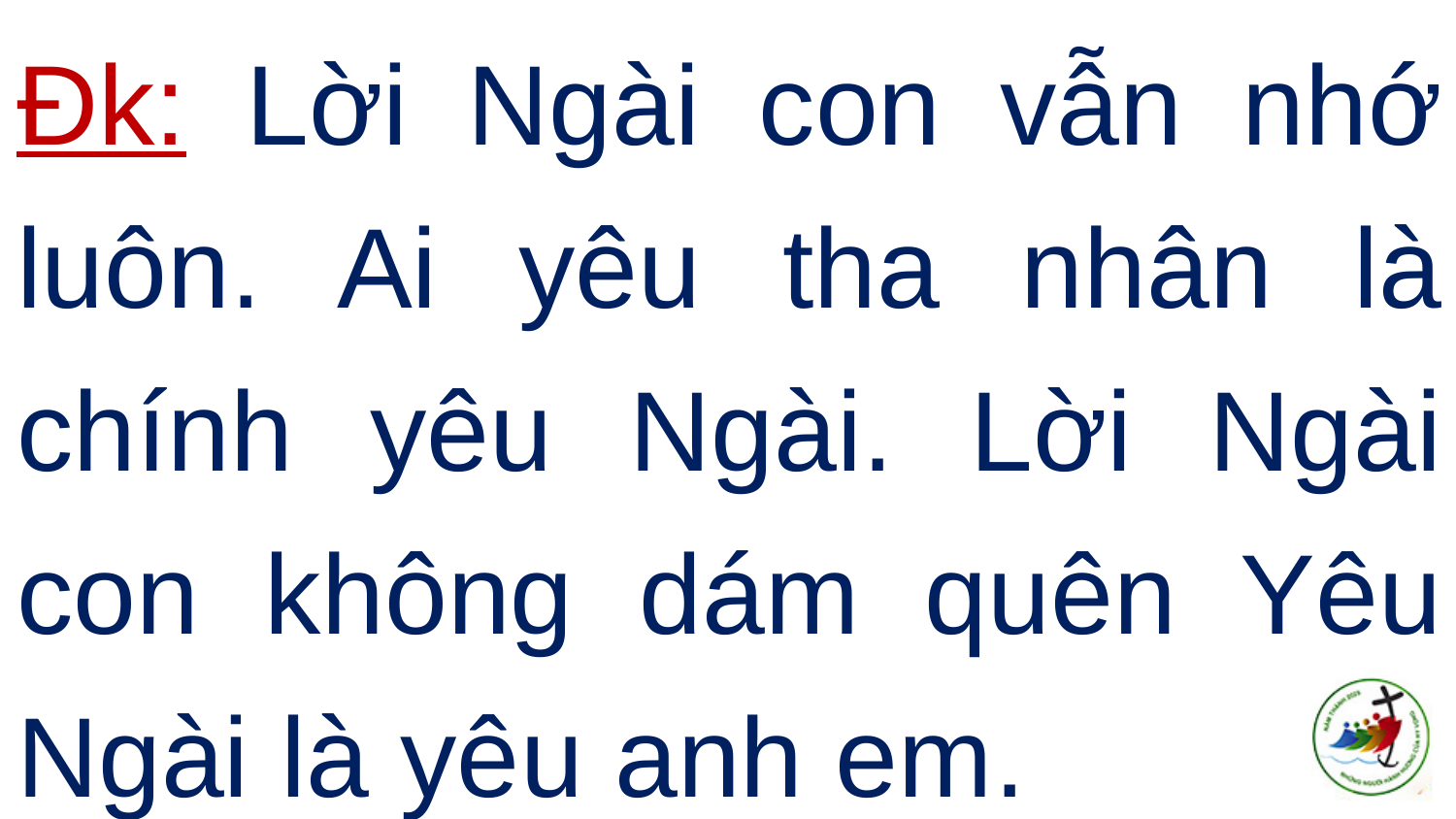

Đk: Lời Ngài con vẫn nhớ luôn. Ai yêu tha nhân là chính yêu Ngài. Lời Ngài con không dám quên Yêu Ngài là yêu anh em.